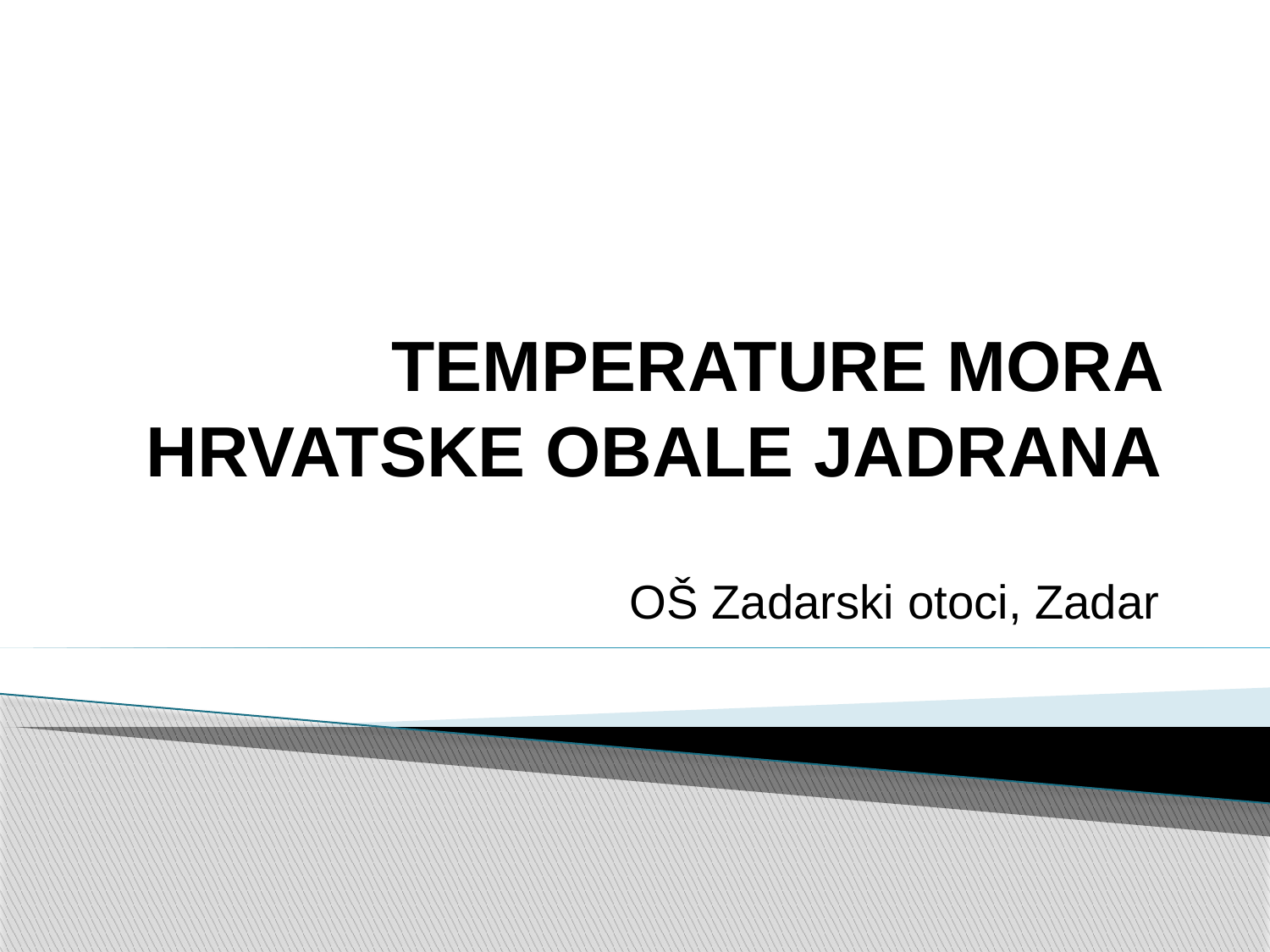

# TEMPERATURE MORA HRVATSKE OBALE JADRANA

OŠ Zadarski otoci, Zadar